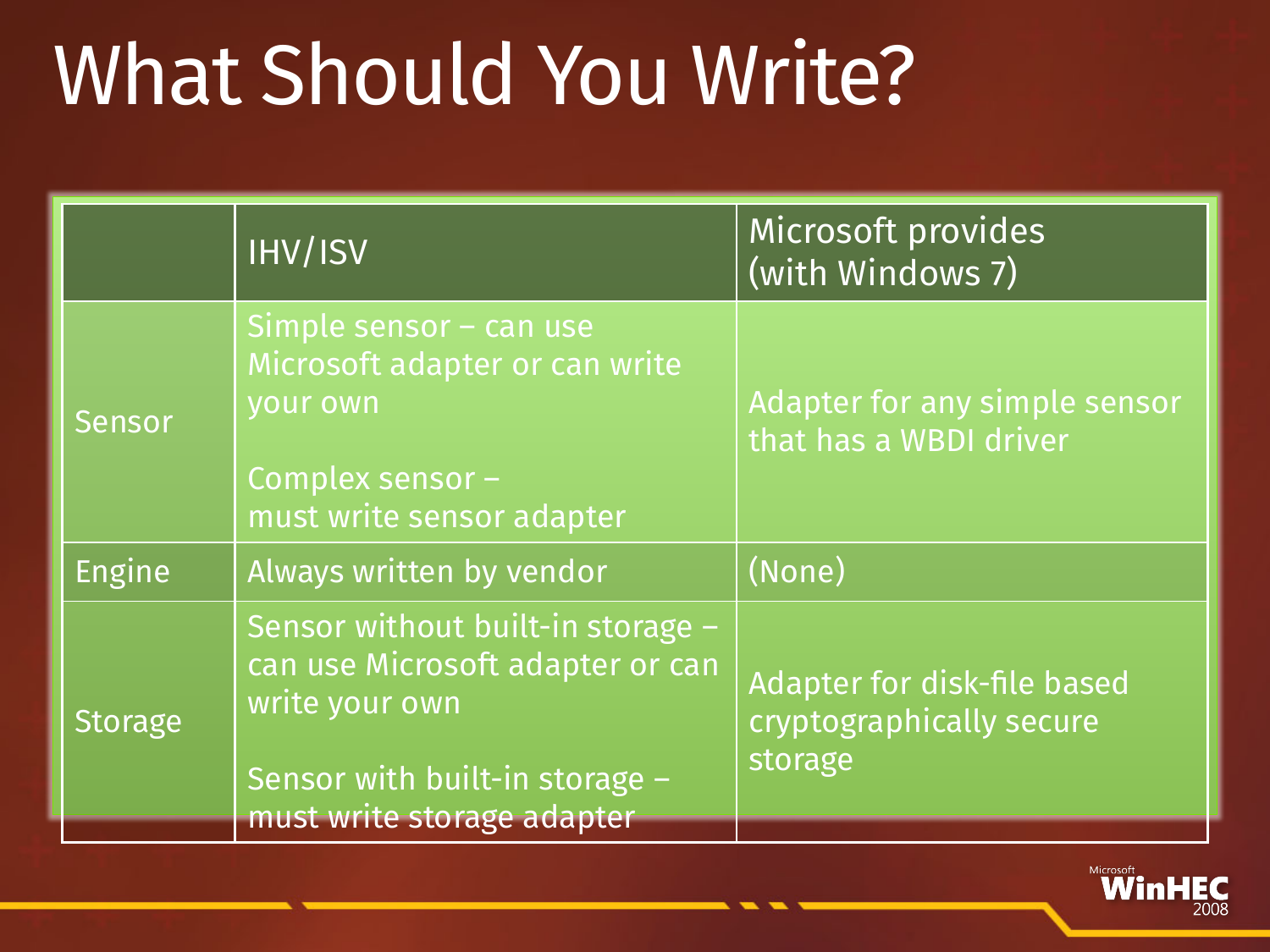

# What Should You Write?

|  | IHV/ISV | Microsoft provides (with Windows 7) |
| --- | --- | --- |
| Sensor | Simple sensor – can use Microsoft adapter or can write your own Complex sensor – must write sensor adapter | Adapter for any simple sensor that has a WBDI driver |
| Engine | Always written by vendor | (None) |
| Storage | Sensor without built-in storage – can use Microsoft adapter or can write your own Sensor with built-in storage – must write storage adapter | Adapter for disk-file based cryptographically secure storage |